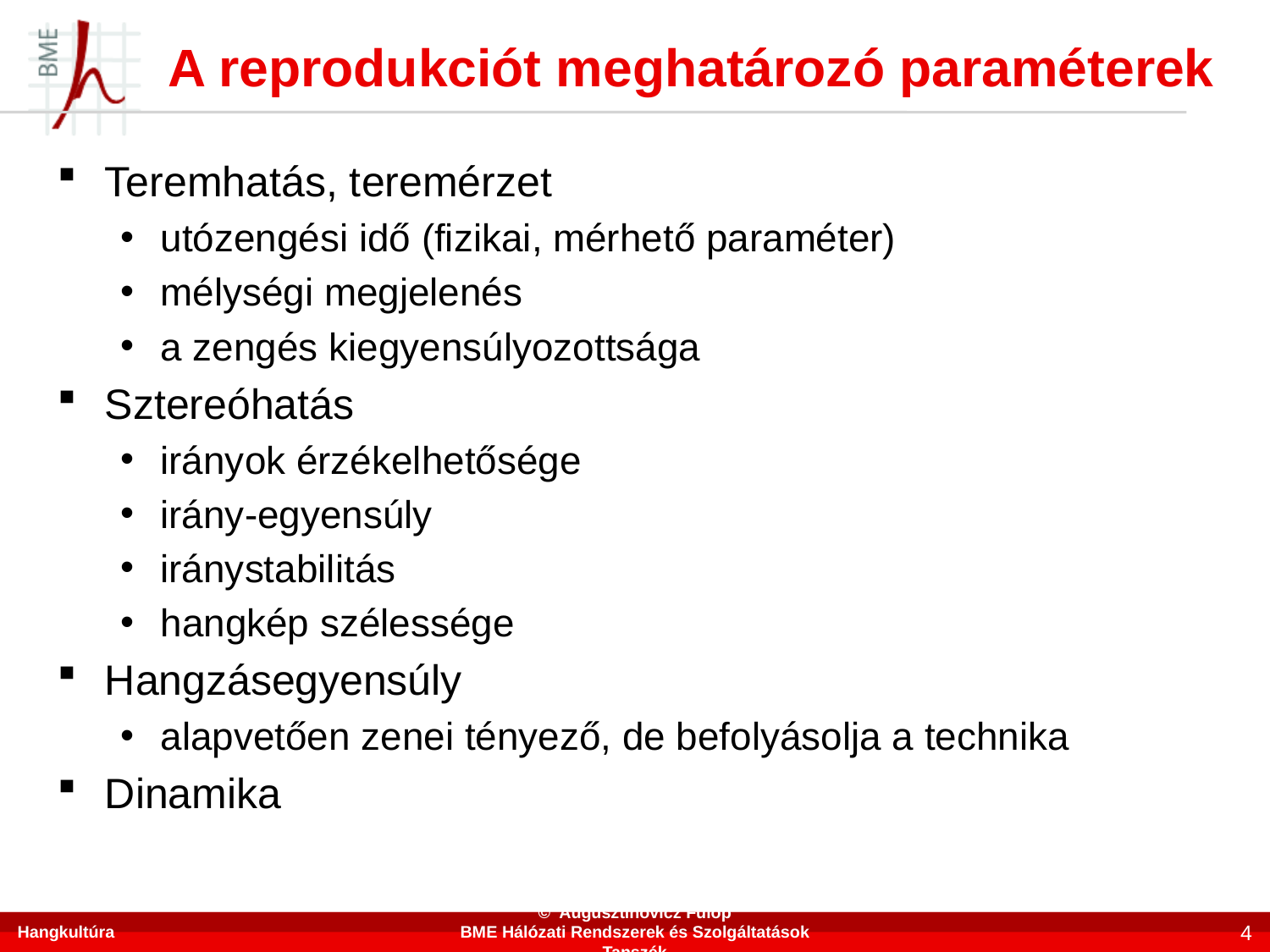

# A reprodukciót meghatározó paraméterek
Teremhatás, teremérzet
utózengési idő (fizikai, mérhető paraméter)
mélységi megjelenés
a zengés kiegyensúlyozottsága
Sztereóhatás
irányok érzékelhetősége
irány-egyensúly
iránystabilitás
hangkép szélessége
Hangzásegyensúly
alapvetően zenei tényező, de befolyásolja a technika
Dinamika

Hangkultúra
©  Augusztinovicz Fülöp
BME Hálózati Rendszerek és Szolgáltatások Tanszék
4